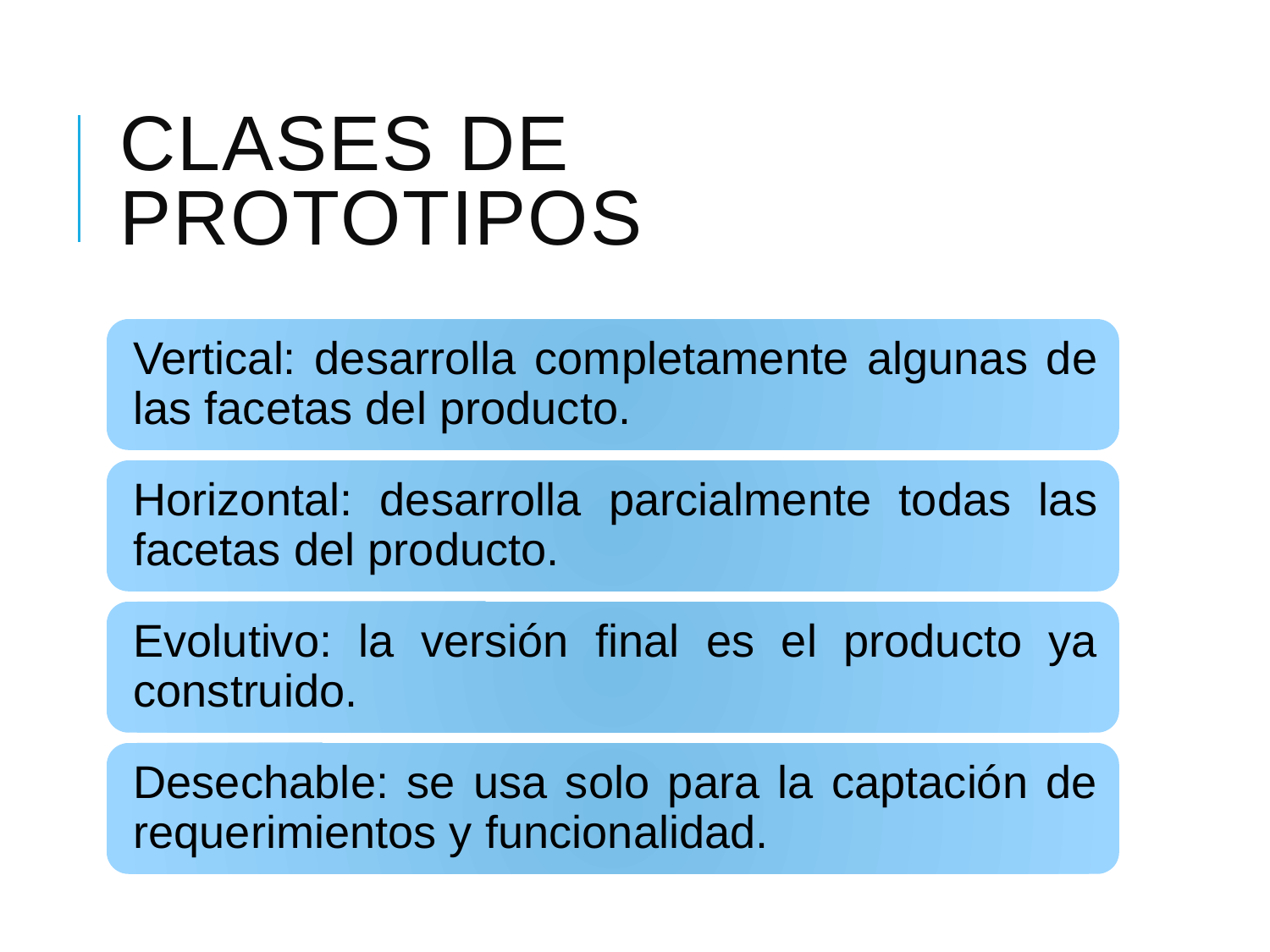

# Clases de prototipos
Vertical: desarrolla completamente algunas de las facetas del producto.
Horizontal: desarrolla parcialmente todas las facetas del producto.
Evolutivo: la versión final es el producto ya construido.
Desechable: se usa solo para la captación de requerimientos y funcionalidad.